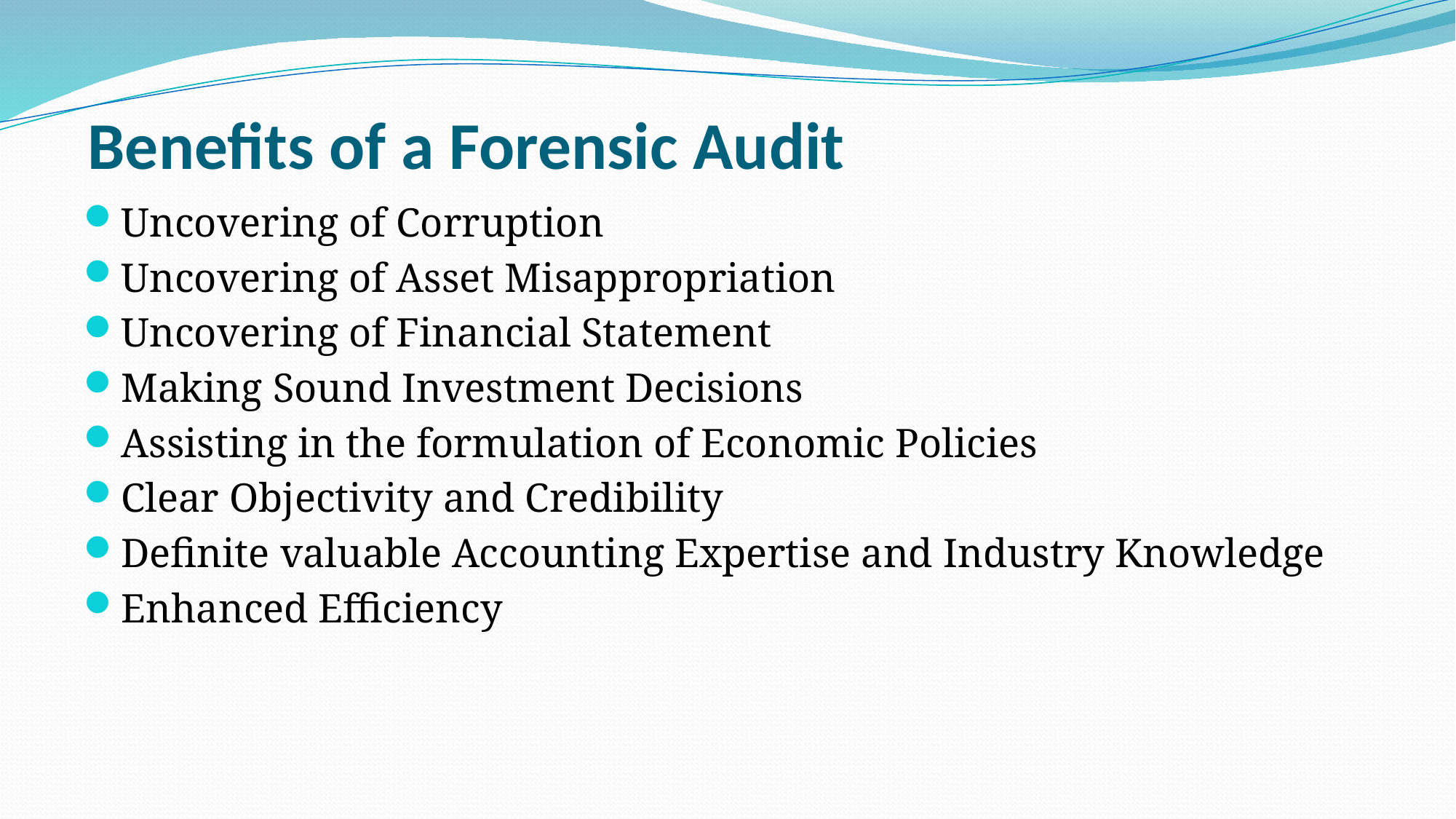

# Benefits of a Forensic Audit
Uncovering of Corruption
Uncovering of Asset Misappropriation
Uncovering of Financial Statement
Making Sound Investment Decisions
Assisting in the formulation of Economic Policies
Clear Objectivity and Credibility
Definite valuable Accounting Expertise and Industry Knowledge
Enhanced Efficiency